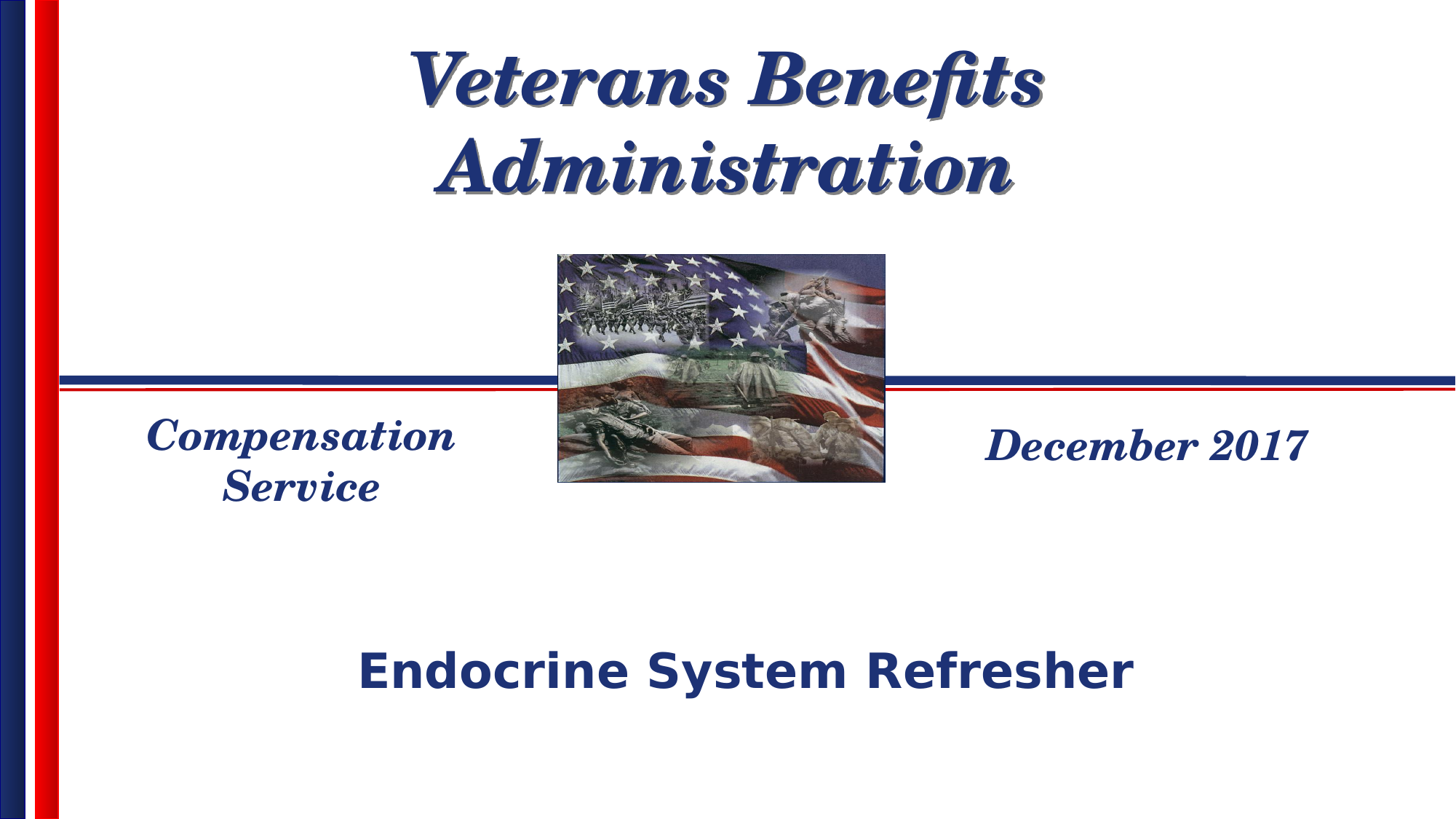

Compensation Service
December 2017
Endocrine System Refresher